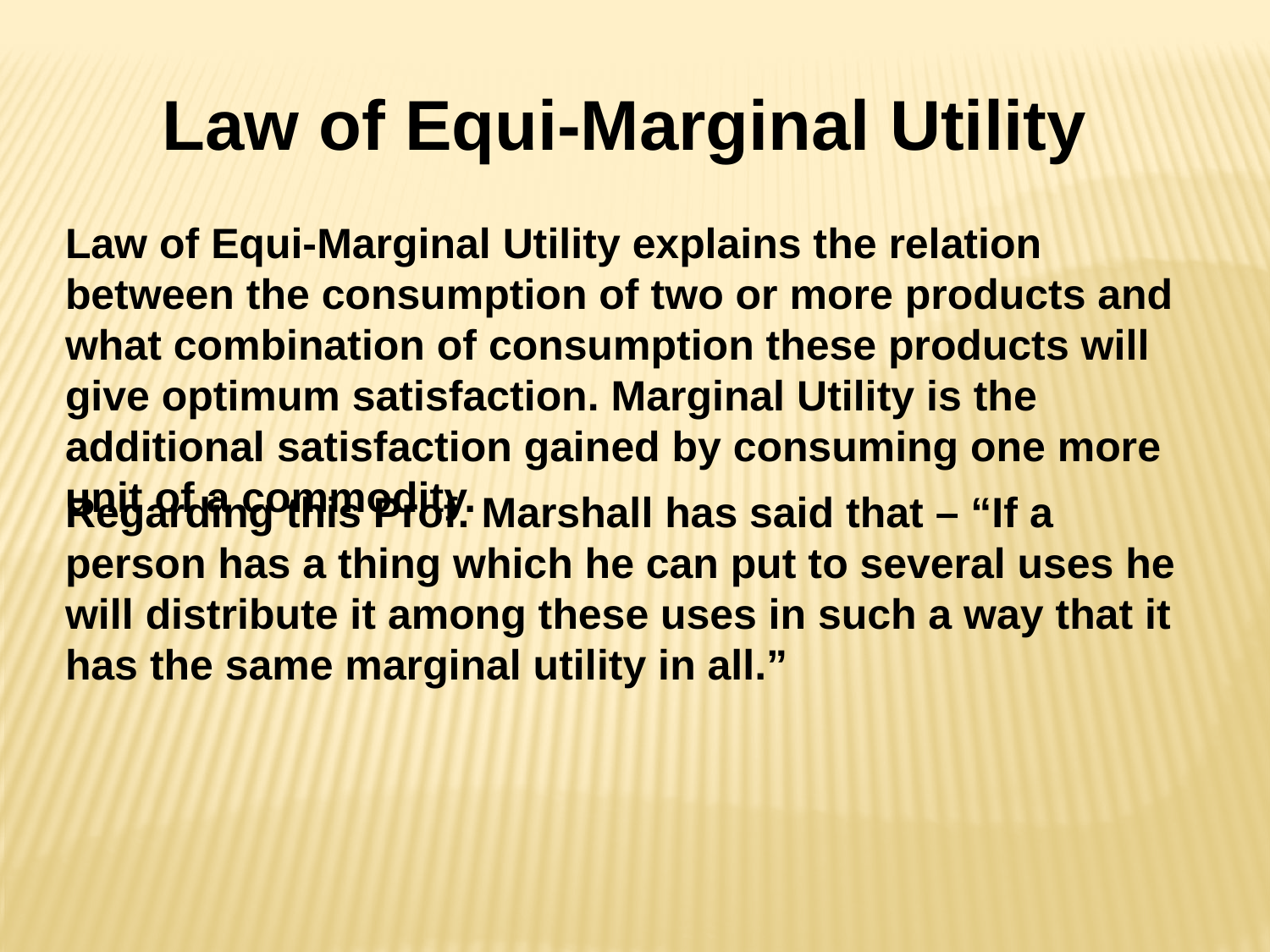

Law of Equi-Marginal Utility
Law of Equi-Marginal Utility explains the relation between the consumption of two or more products and what combination of consumption these products will give optimum satisfaction. Marginal Utility is the additional satisfaction gained by consuming one more unit of a commodity.
Regarding this Prof. Marshall has said that – “If a person has a thing which he can put to several uses he will distribute it among these uses in such a way that it has the same marginal utility in all.”